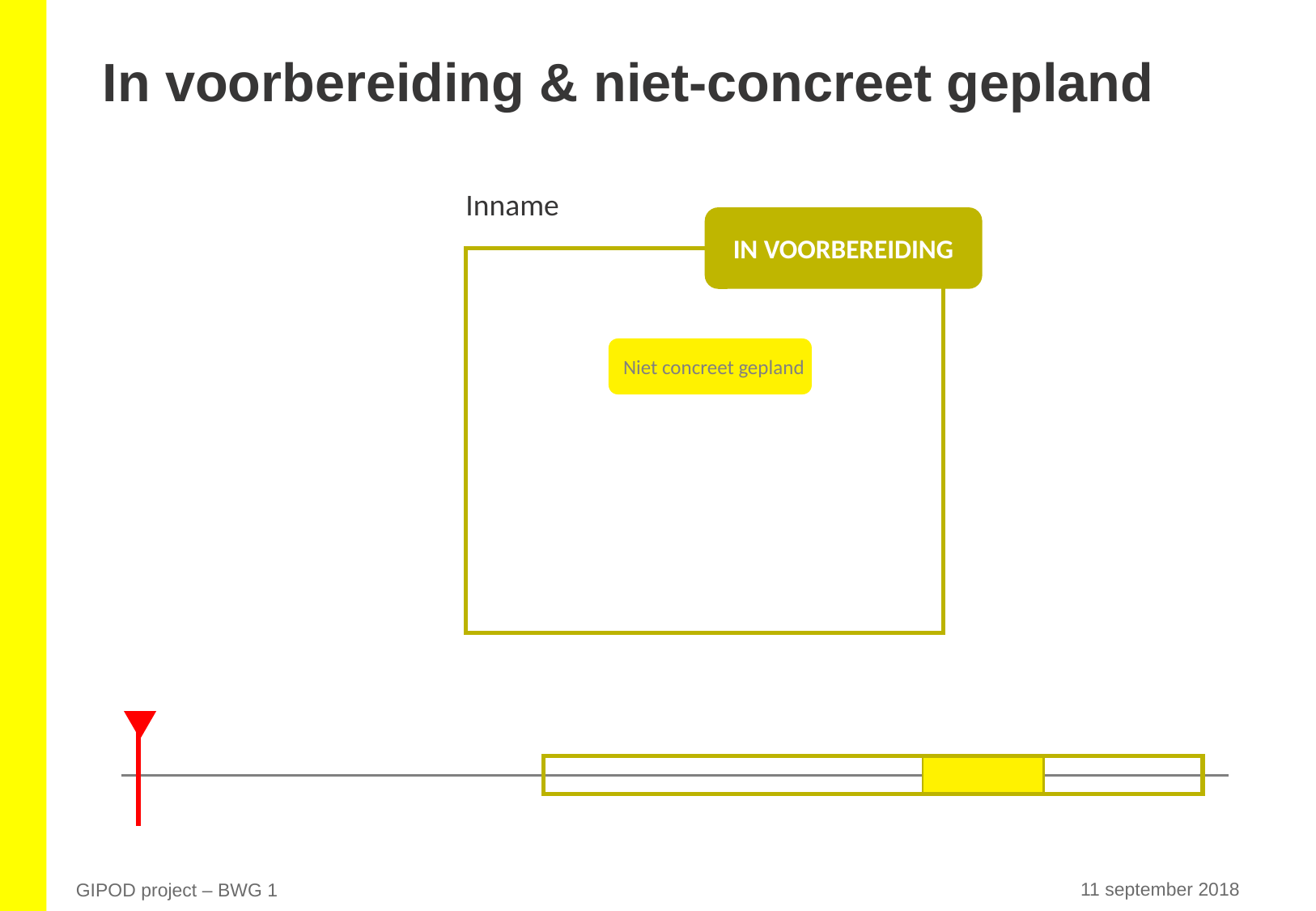

# In voorbereiding & niet-concreet gepland
Inname
IN VOORBEREIDING

Niet concreet gepland

11 september 2018
GIPOD project – BWG 1